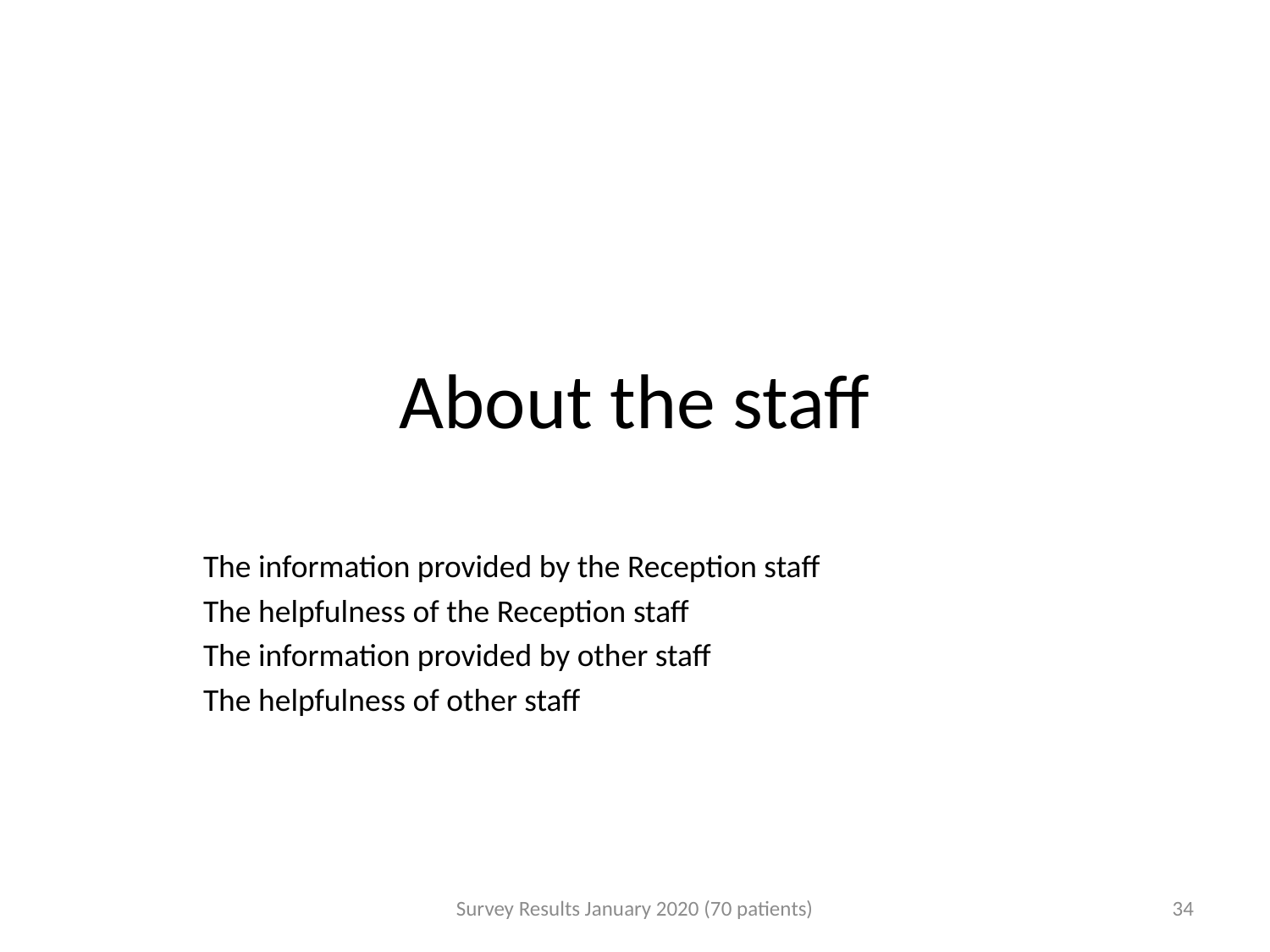

# About the staff
The information provided by the Reception staff
The helpfulness of the Reception staff
The information provided by other staff
The helpfulness of other staff
Survey Results January 2020 (70 patients)
34